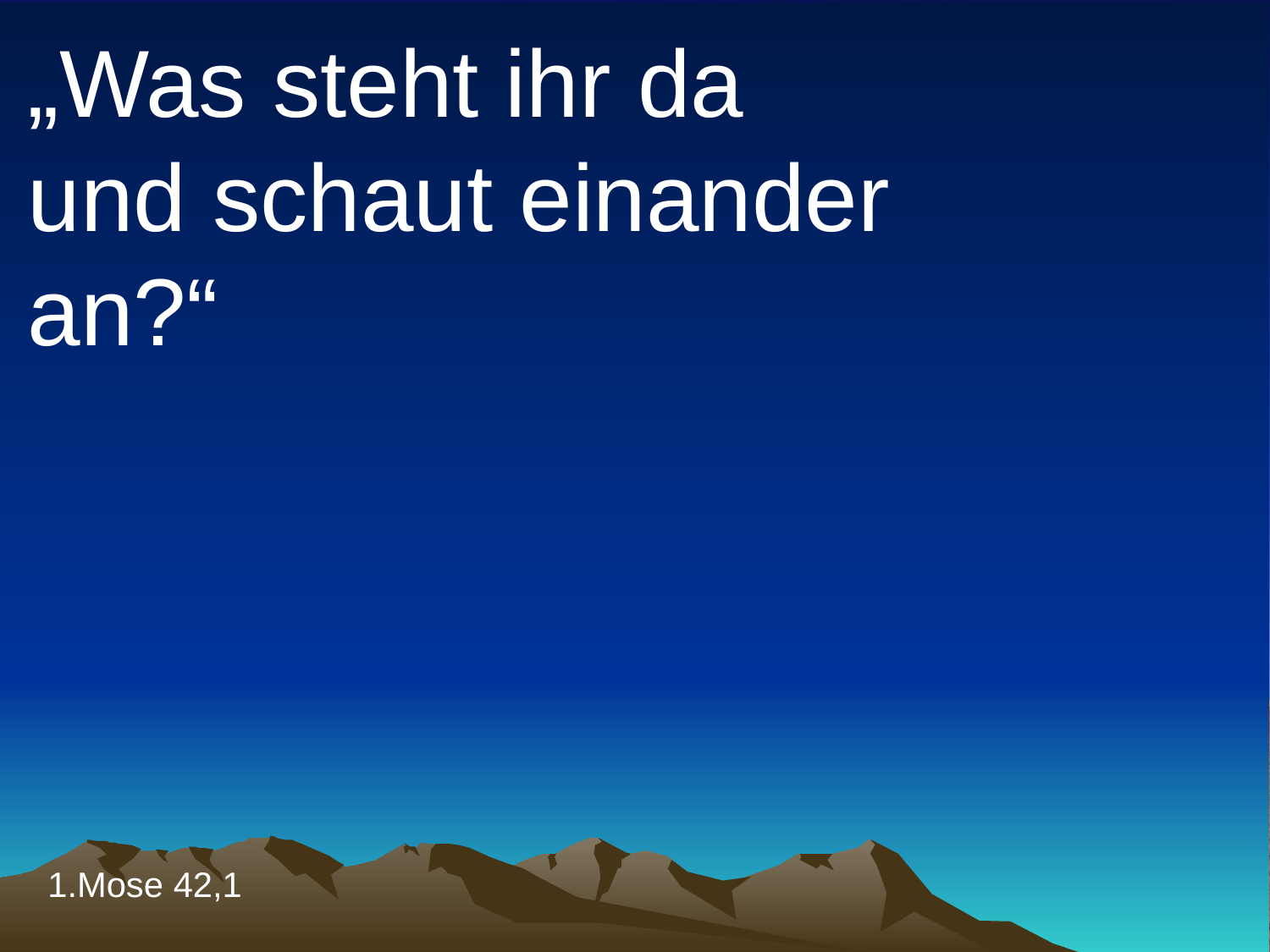

# „Was steht ihr da und schaut einander an?“
1.Mose 42,1